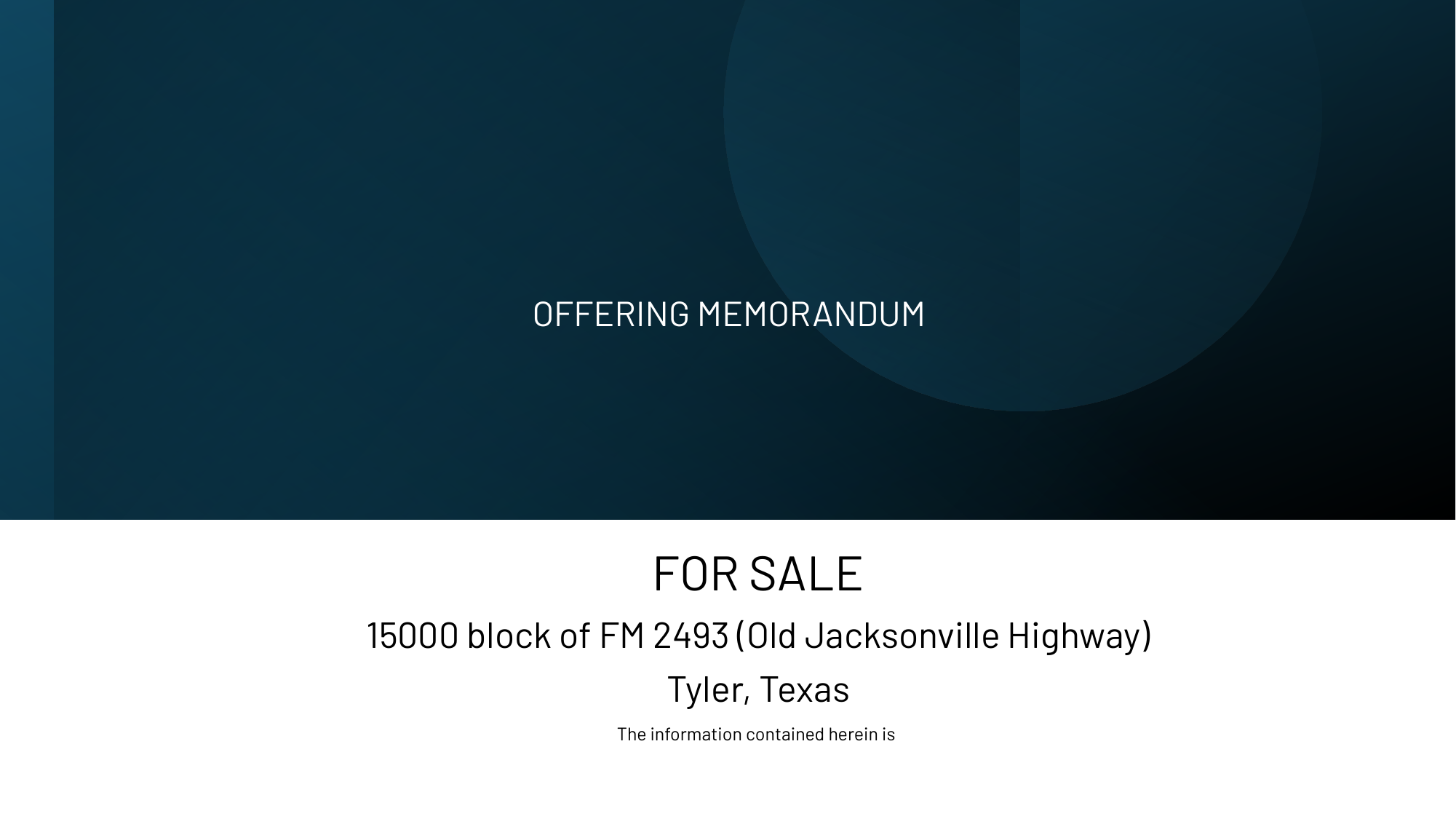

# OFFERING MEMORANDUM
FOR SALE
15000 block of FM 2493 (Old Jacksonville Highway)
Tyler, Texas
The information contained herein is